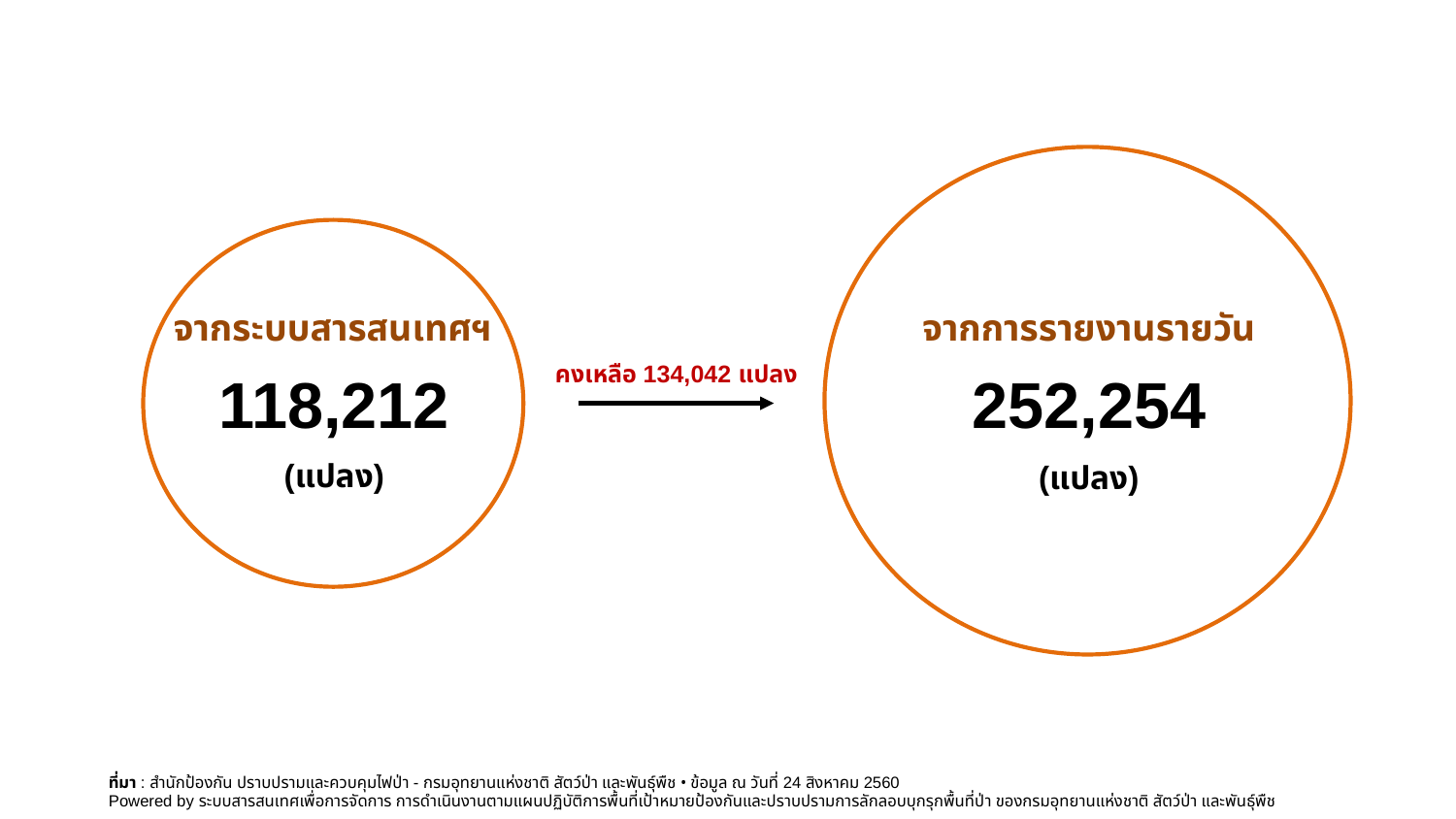

จากระบบสารสนเทศฯ
จากการรายงานรายวัน
คงเหลือ 134,042 แปลง
252,254
118,212
(แปลง)
(แปลง)
ที่มา : สำนักป้องกัน ปราบปรามและควบคุมไฟป่า - กรมอุทยานแห่งชาติ สัตว์ป่า และพันธุ์พืช • ข้อมูล ณ วันที่ 24 สิงหาคม 2560
Powered by ระบบสารสนเทศเพื่อการจัดการ การดำเนินงานตามแผนปฏิบัติการพื้นที่เป้าหมายป้องกันและปราบปรามการลักลอบบุกรุกพื้นที่ป่า ของกรมอุทยานแห่งชาติ สัตว์ป่า และพันธุ์พืช